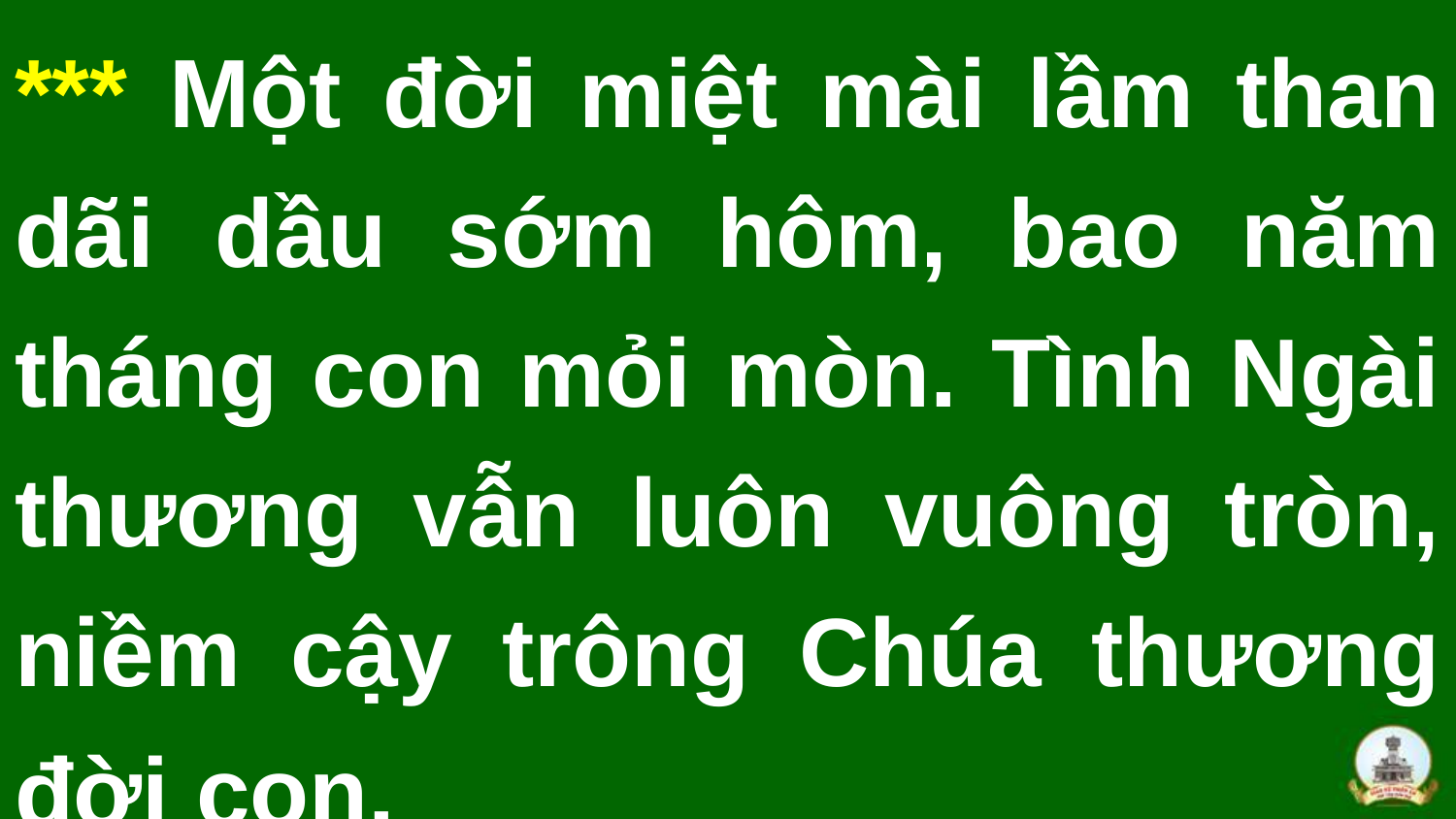

*** Một đời miệt mài lầm than dãi dầu sớm hôm, bao năm tháng con mỏi mòn. Tình Ngài thương vẫn luôn vuông tròn, niềm cậy trông Chúa thương đời con.